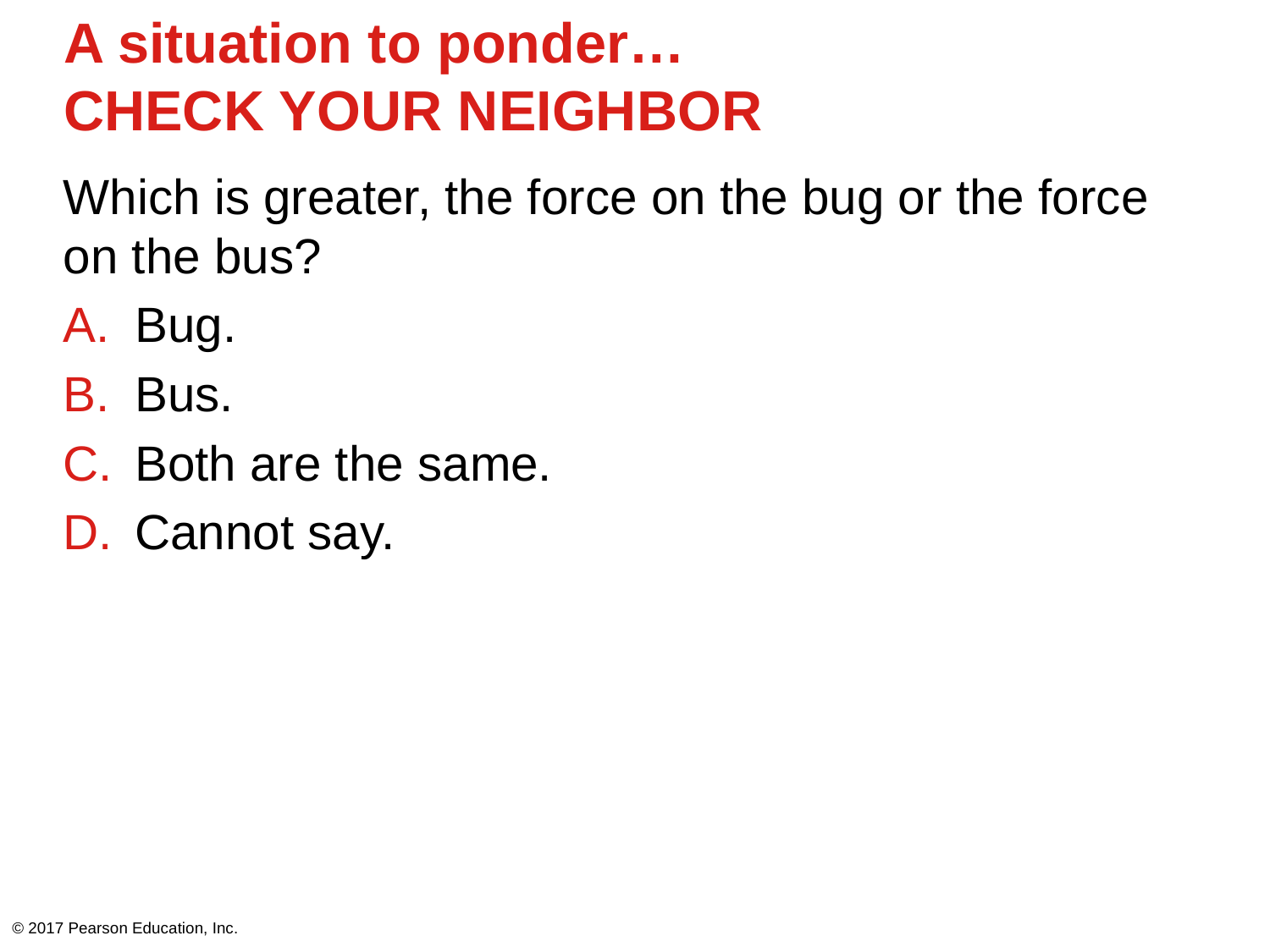

# A situation to ponder… CHECK YOUR NEIGHBOR
Which is greater, the force on the bug or the force on the bus?
Bug.
Bus.
Both are the same.
Cannot say.
© 2017 Pearson Education, Inc.